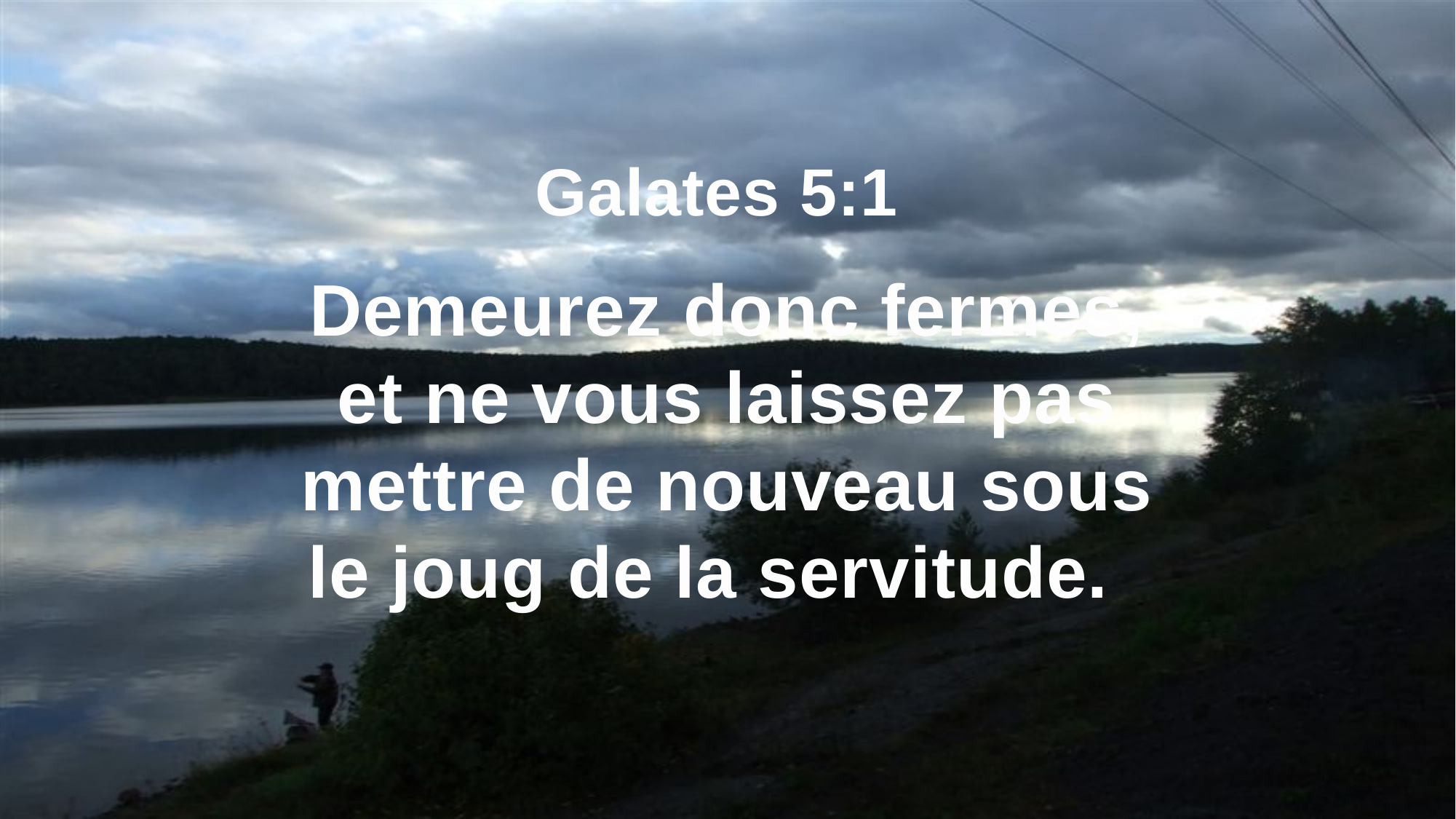

Galates 5:1
Demeurez donc fermes, et ne vous laissez pas mettre de nouveau sous le joug de la servitude.